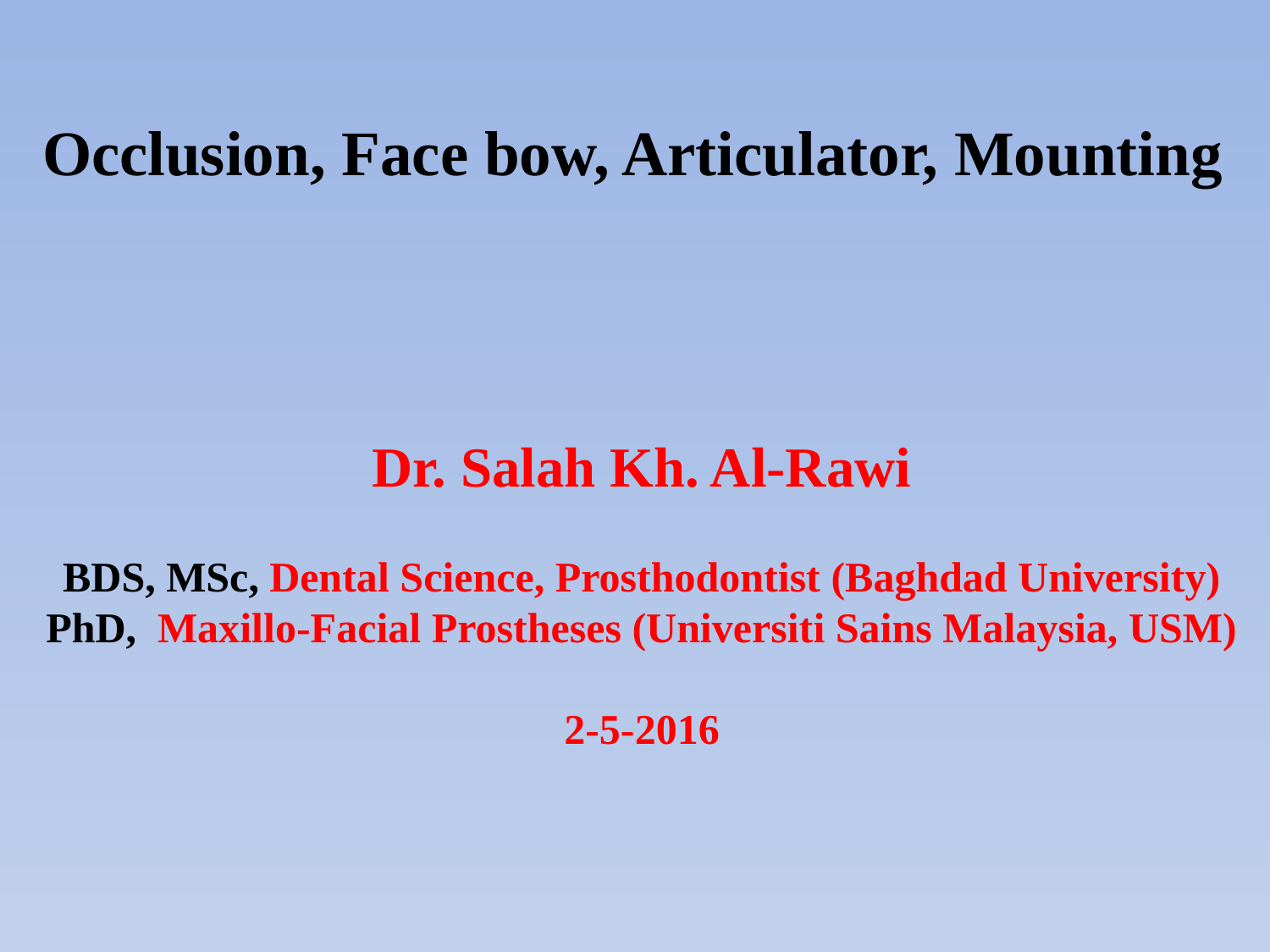

Occlusion, Face bow, Articulator, Mounting

Dr. Salah Kh. Al-Rawi
BDS, MSc, Dental Science, Prosthodontist (Baghdad University)
PhD,  Maxillo-Facial Prostheses (Universiti Sains Malaysia, USM)

2-5-2016